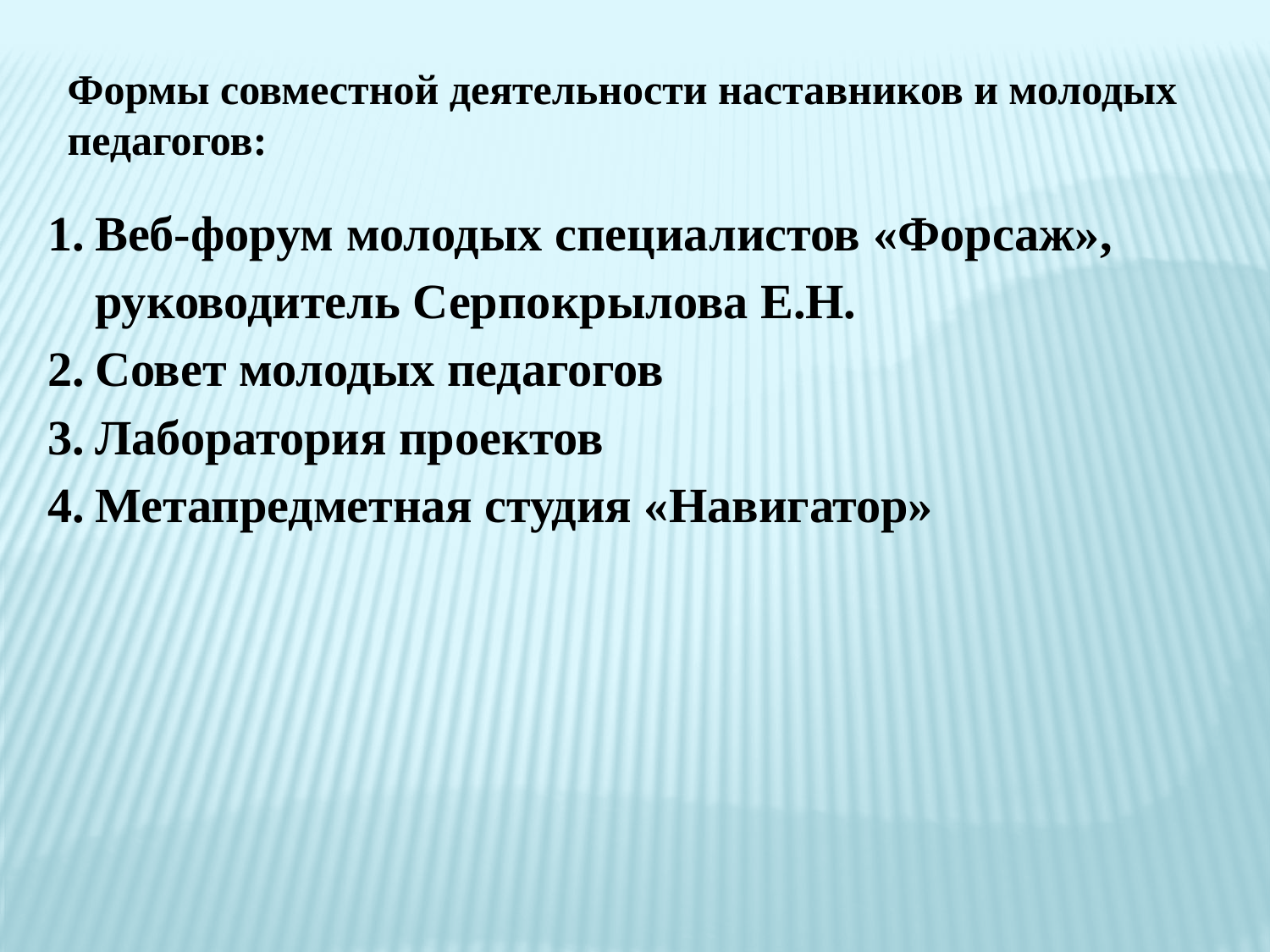

Формы совместной деятельности наставников и молодых педагогов:
Веб-форум молодых специалистов «Форсаж», руководитель Серпокрылова Е.Н.
Совет молодых педагогов
Лаборатория проектов
Метапредметная студия «Навигатор»